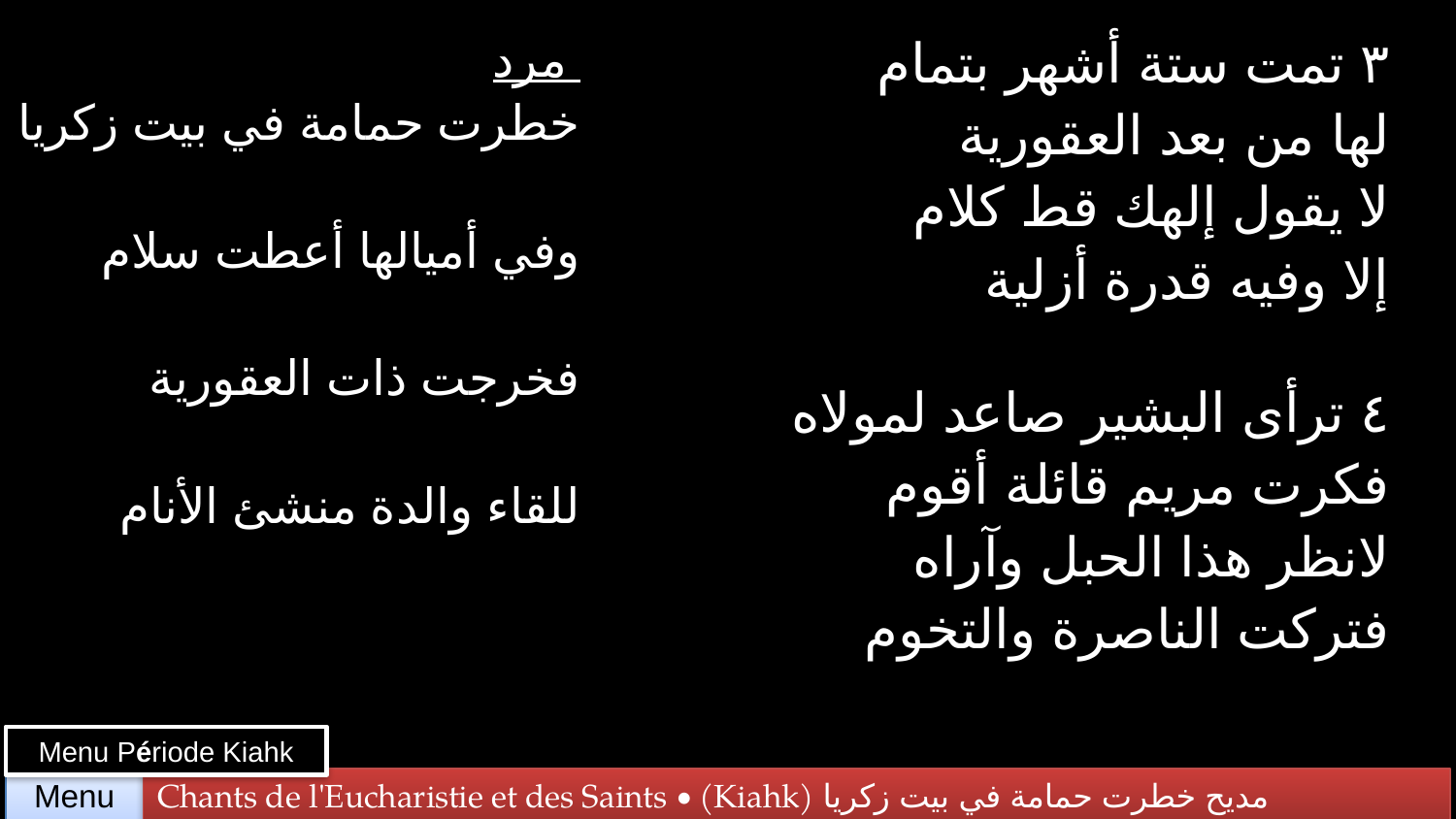

| مرد خطرت حمامة في بيت زكريا وفي أميالها أعطت سلام فخرجت ذات العقورية للقاء والدة منشئ الأنام | ٣ تمت ستة أشهر بتمام لها من بعد العقورية لا يقول إلهك قط كلام إلا وفيه قدرة أزلية |
| --- | --- |
|  | ٤ ترأى البشير صاعد لمولاه فكرت مريم قائلة أقوم لانظر هذا الحبل وآراه فتركت الناصرة والتخوم |

Menu Période Kiahk
Chants de l'Eucharistie et des Saints • (Kiahk) مديح خطرت حمامة في بيت زكريا
Menu